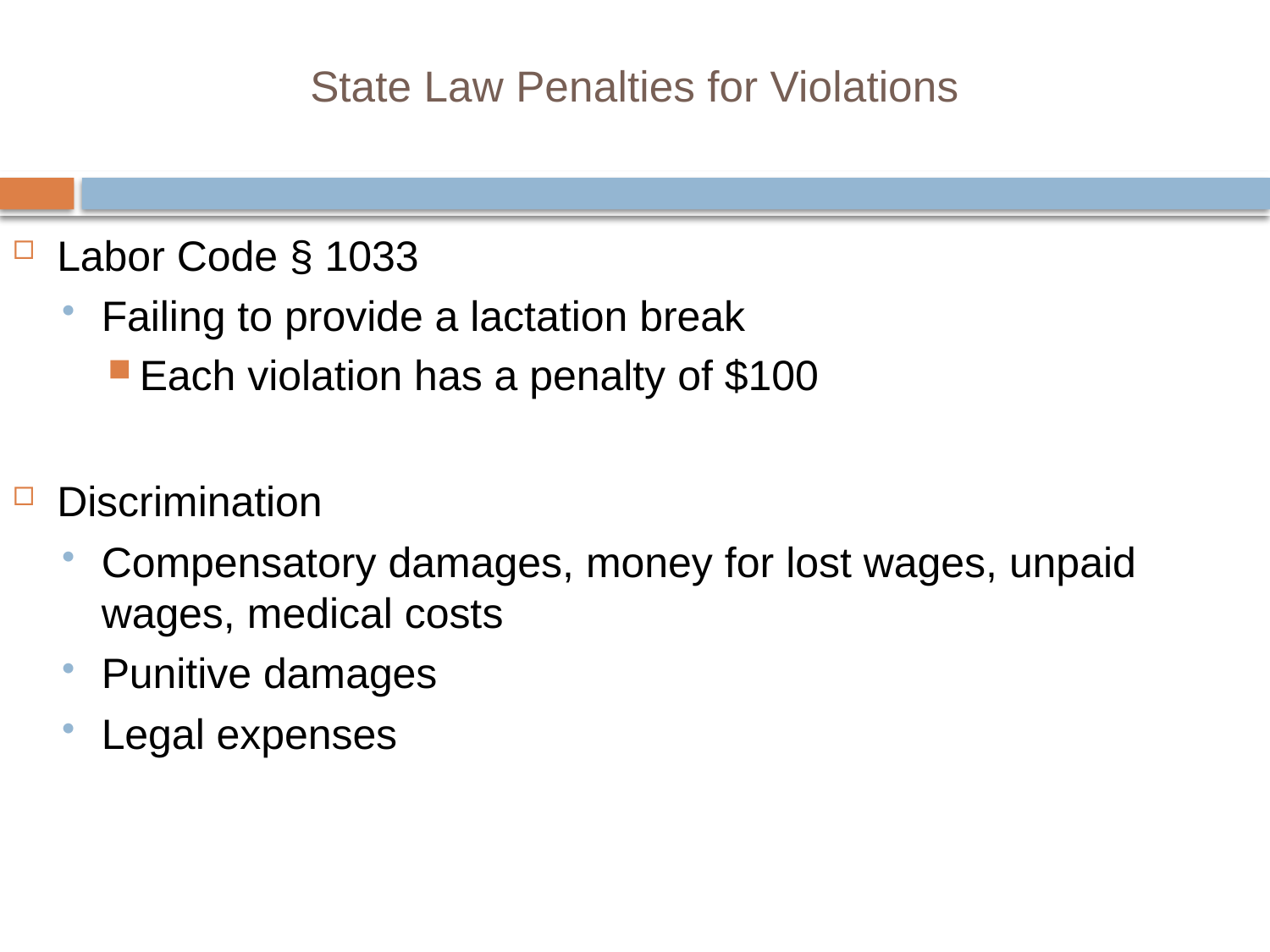

# State Law Penalties for Violations
Labor Code § 1033
Failing to provide a lactation break
Each violation has a penalty of $100

Discrimination
Compensatory damages, money for lost wages, unpaid wages, medical costs
Punitive damages
Legal expenses